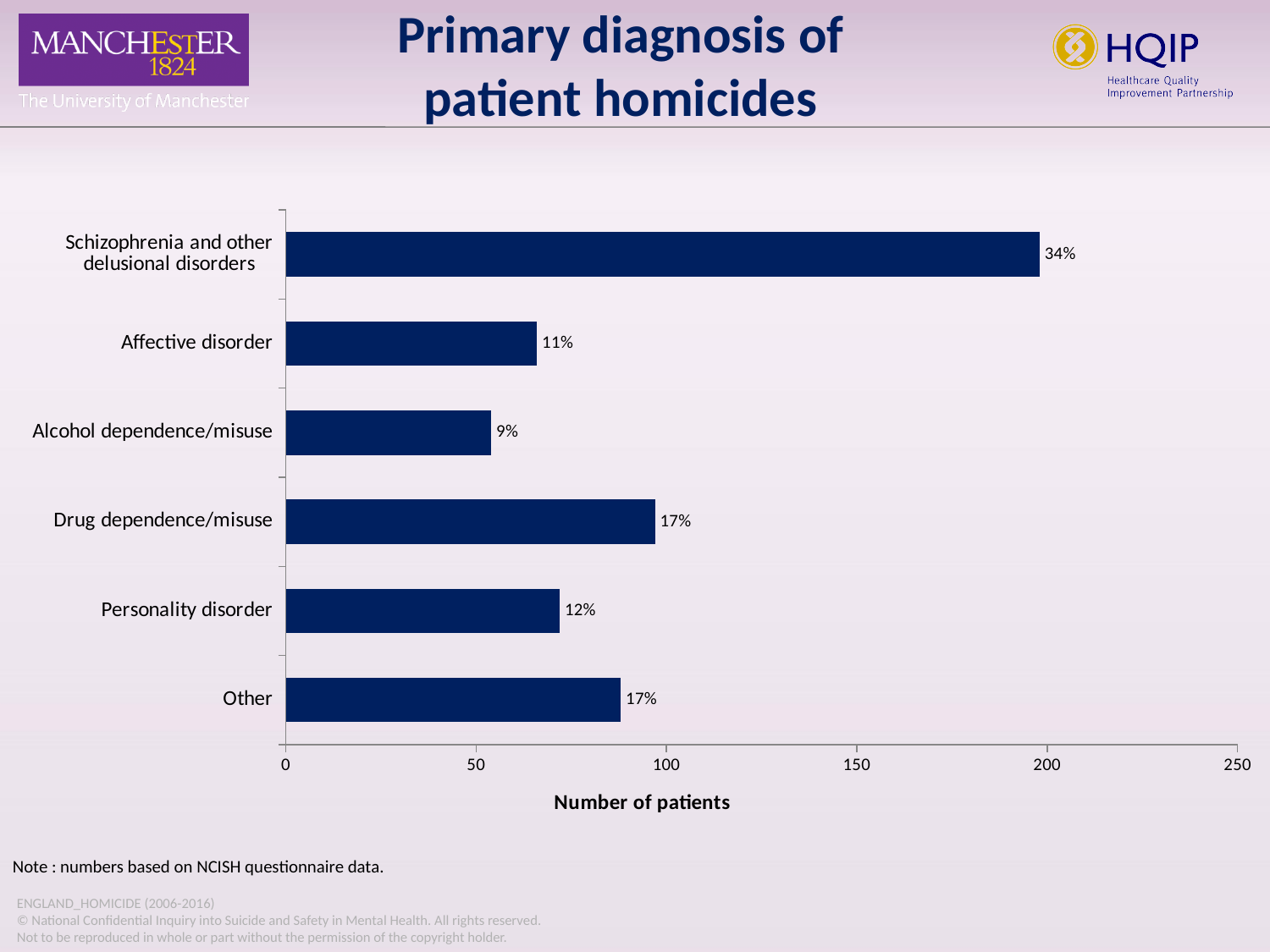

Primary diagnosis of
patient homicides

### Chart

| Category | N |
|---|---|
| Other | 88.0 |
| Personality disorder | 72.0 |
| Drug dependence/misuse | 97.0 |
| Alcohol dependence/misuse | 54.0 |
| Affective disorder | 66.0 |
| Schizophrenia and other delusional disorders | 198.0 |
Note : numbers based on NCISH questionnaire data.
ENGLAND_HOMICIDE (2006-2016)
© National Confidential Inquiry into Suicide and Safety in Mental Health. All rights reserved.
Not to be reproduced in whole or part without the permission of the copyright holder.